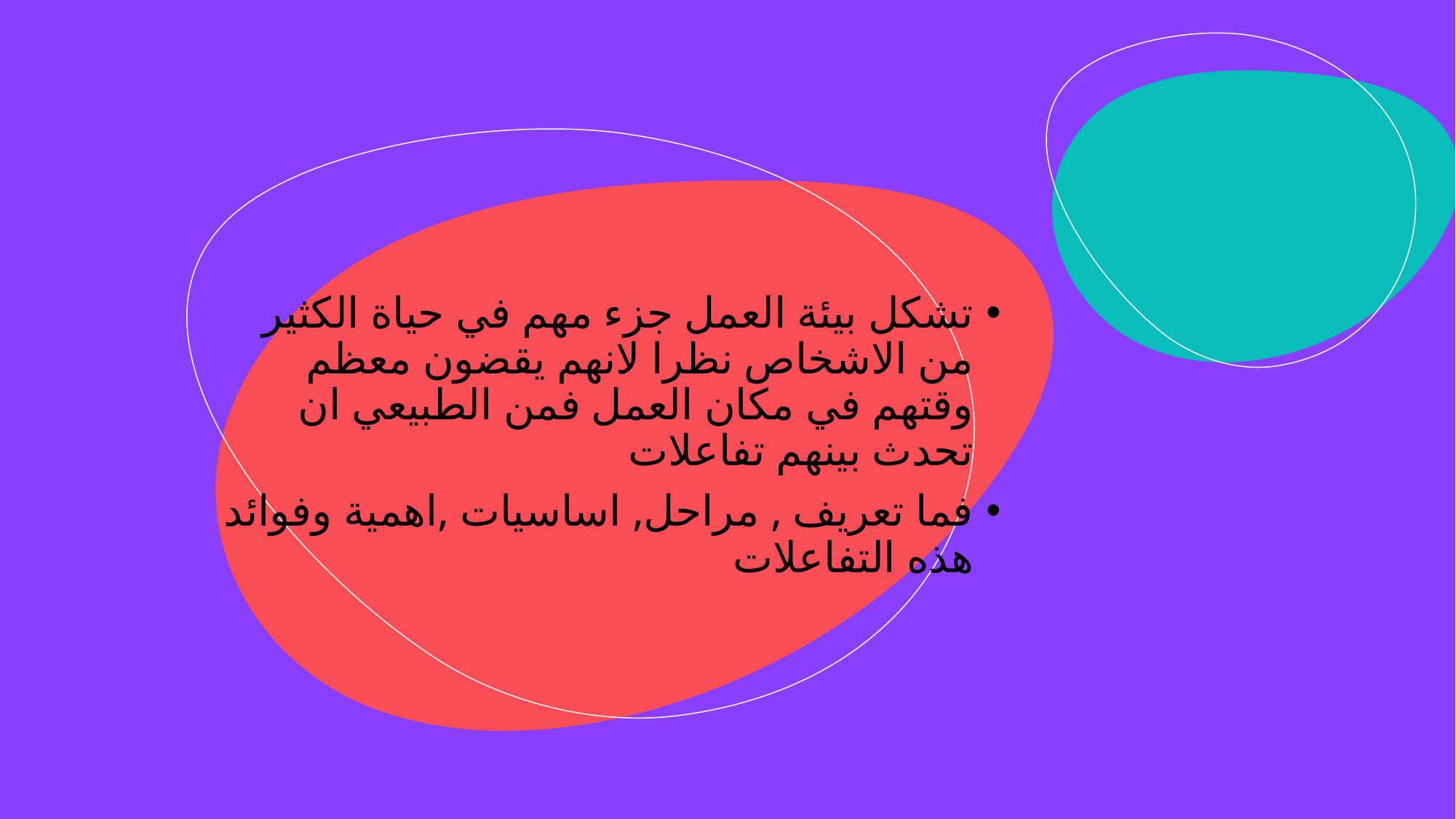

تشكل بيئة العمل جزء مهم في حياة الكثير من الاشخاص نظرا لانهم يقضون معظم وقتهم في مكان العمل فمن الطبيعي ان تحدث بينهم تفاعلات
فما تعريف , مراحل, اساسيات ,اهمية وفوائد هذه التفاعلات